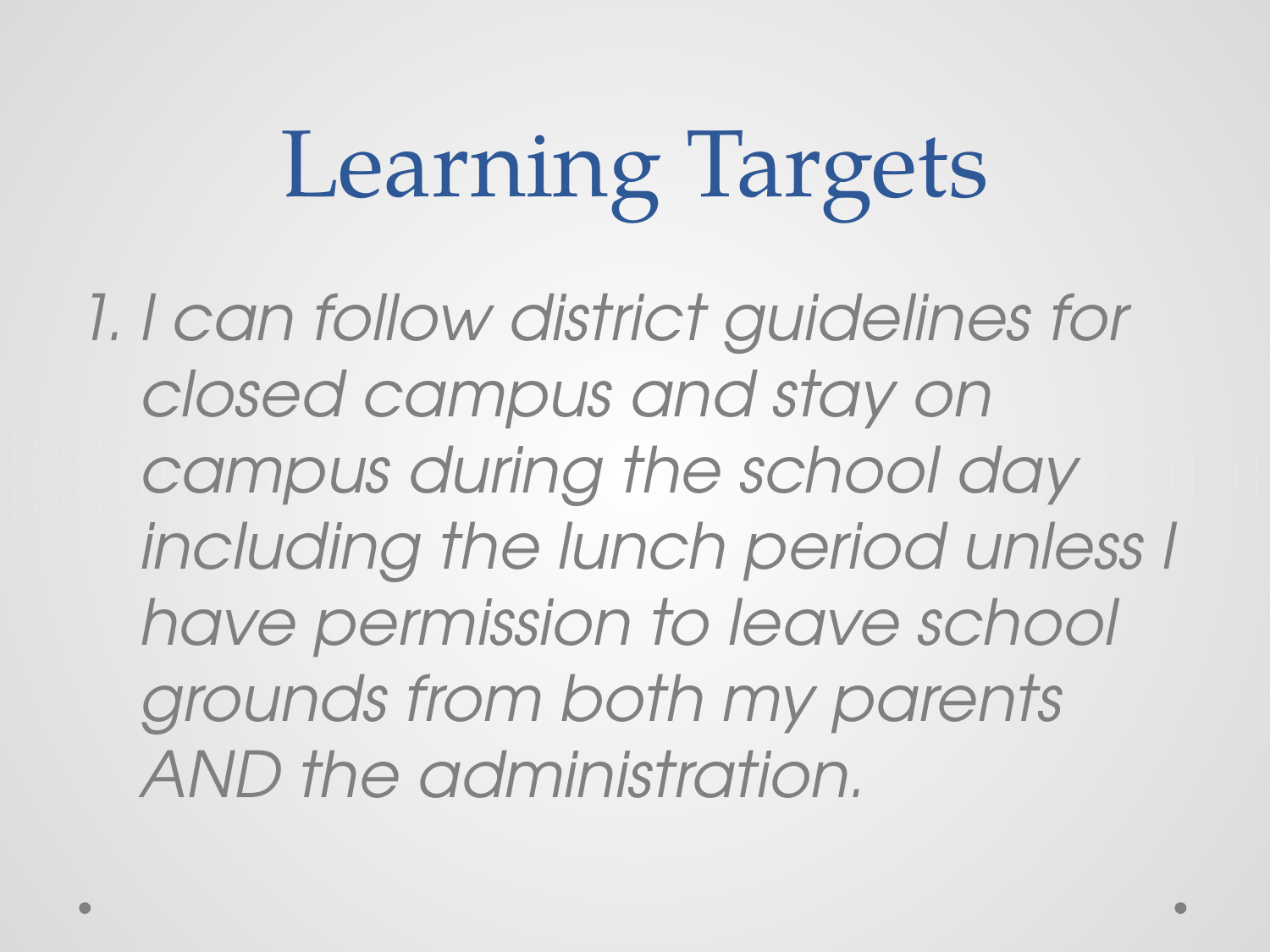

# Learning Targets
I can follow district guidelines for closed campus and stay on campus during the school day including the lunch period unless I have permission to leave school grounds from both my parents AND the administration.